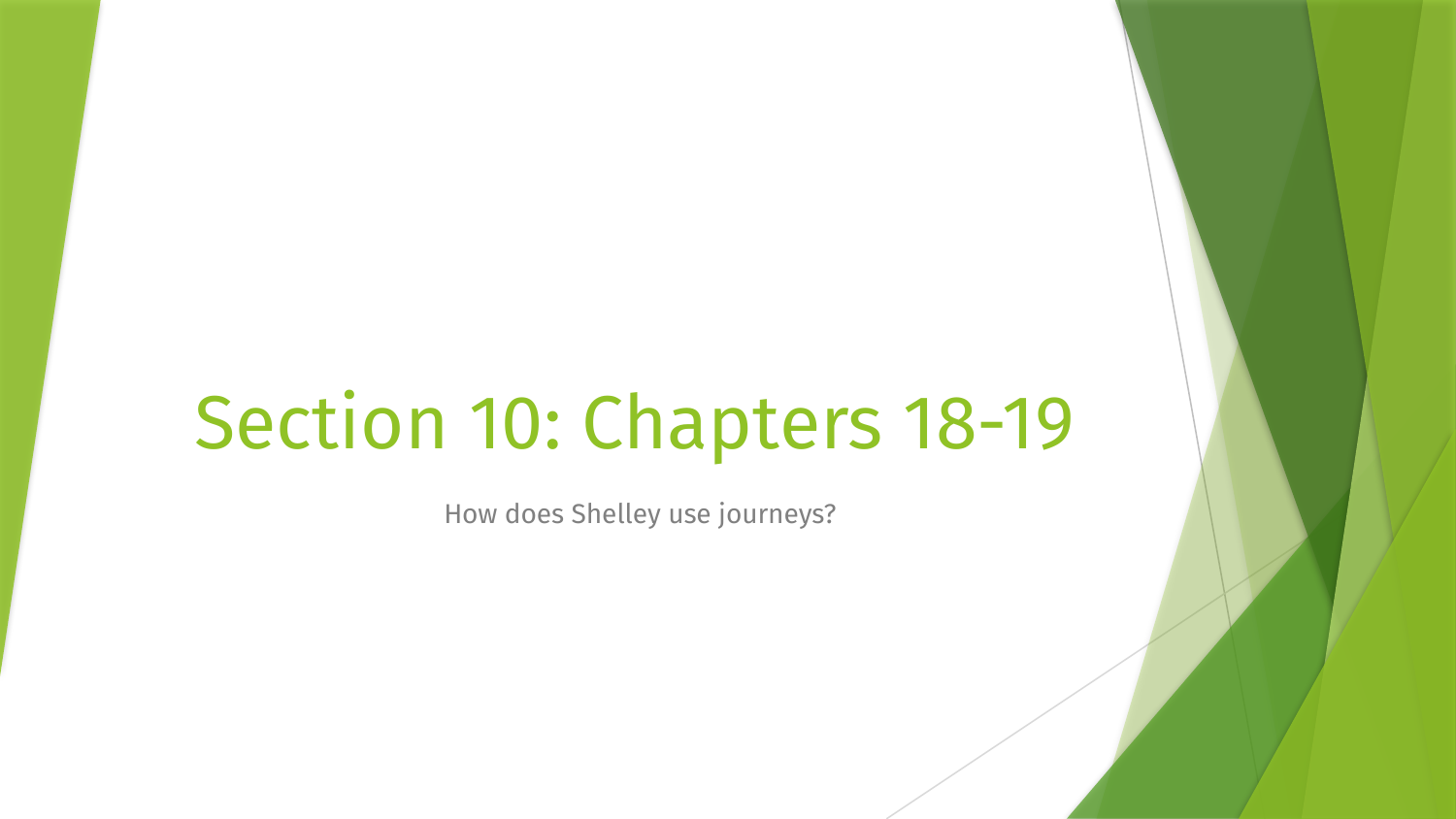

# Section 10: Chapters 18-19
How does Shelley use journeys?